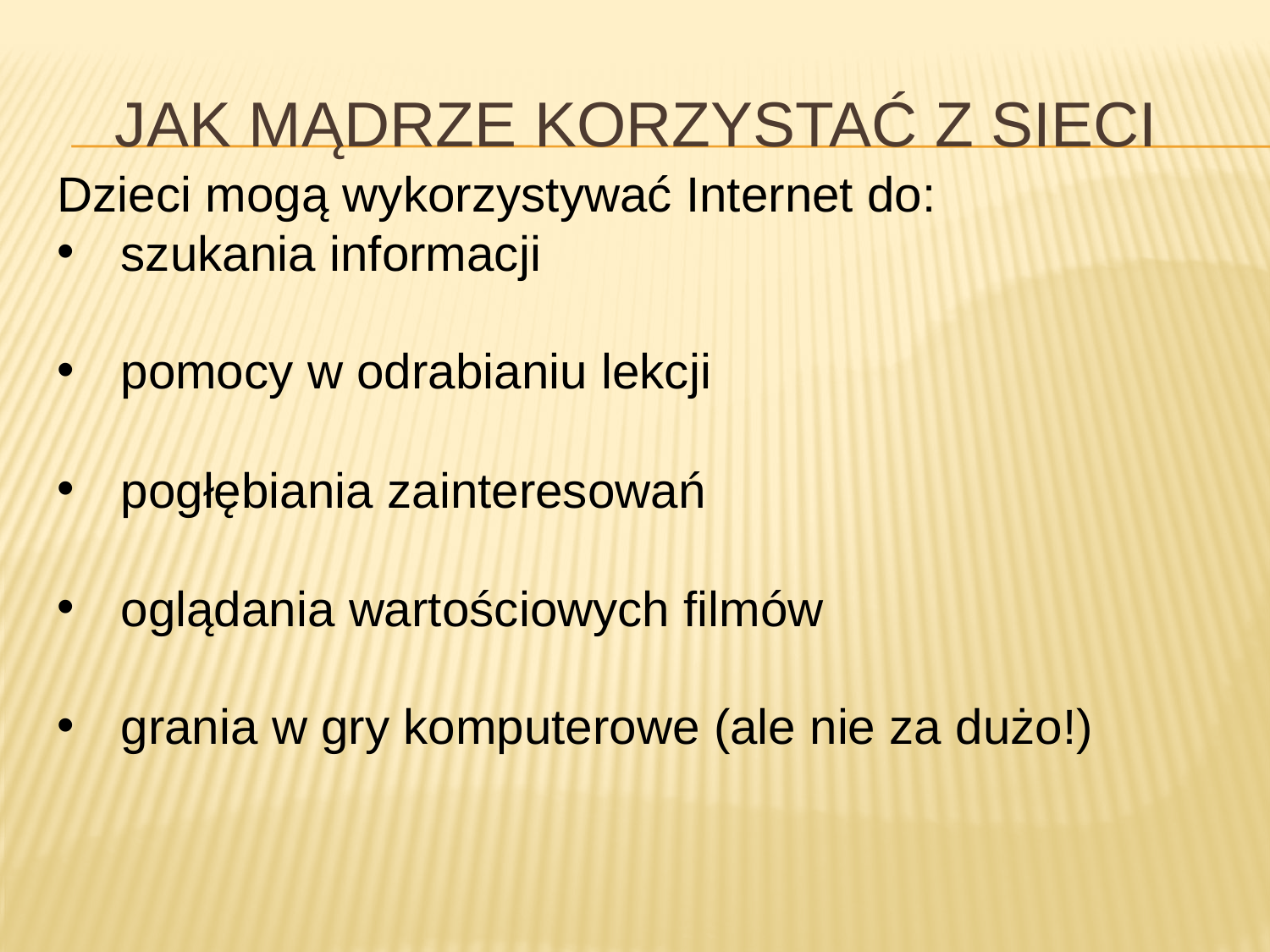

# Jak mądrze korzystać z sieci
Dzieci mogą wykorzystywać Internet do:
szukania informacji

pomocy w odrabianiu lekcji

pogłębiania zainteresowań

oglądania wartościowych filmów

grania w gry komputerowe (ale nie za dużo!)